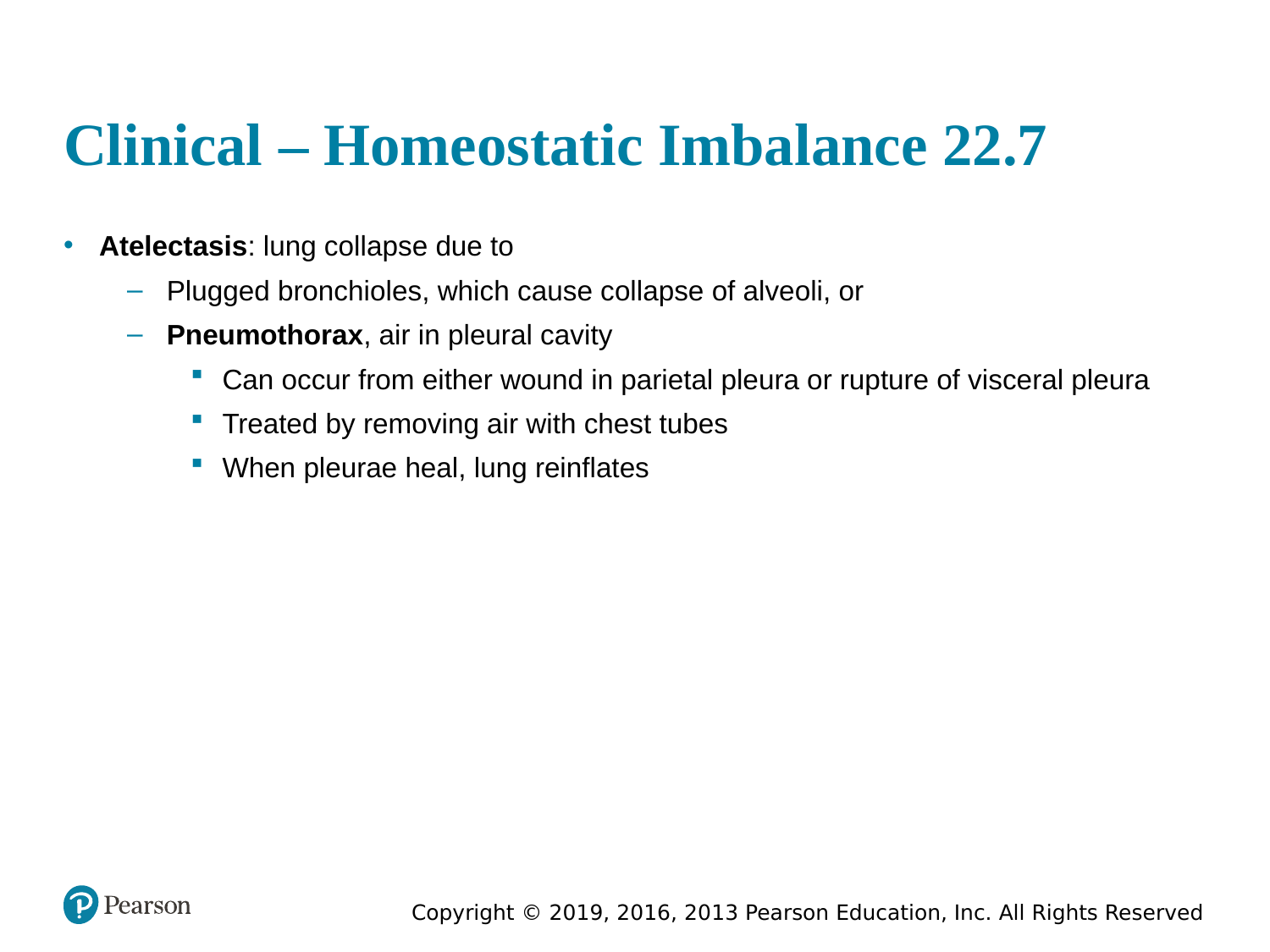

# Clinical – Homeostatic Imbalance 22.7
Atelectasis: lung collapse due to
Plugged bronchioles, which cause collapse of alveoli, or
Pneumothorax, air in pleural cavity
Can occur from either wound in parietal pleura or rupture of visceral pleura
Treated by removing air with chest tubes
When pleurae heal, lung reinflates